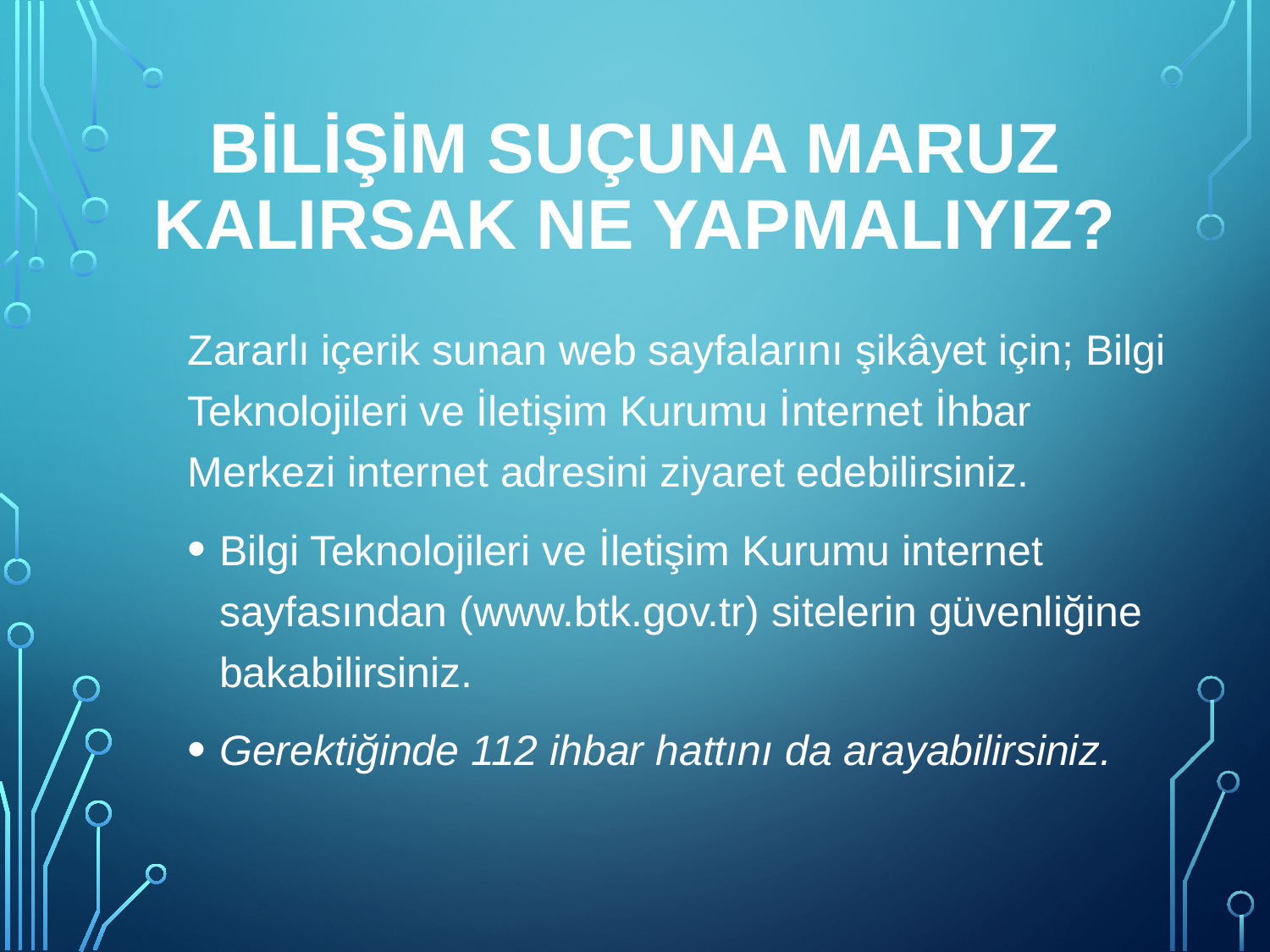

# Bilişim Suçuna Maruz Kalırsak Ne Yapmalıyız?
Zararlı içerik sunan web sayfalarını şikâyet için; Bilgi Teknolojileri ve İletişim Kurumu İnternet İhbar Merkezi internet adresini ziyaret edebilirsiniz.
Bilgi Teknolojileri ve İletişim Kurumu internet sayfasından (www.btk.gov.tr) sitelerin güvenliğine bakabilirsiniz.
Gerektiğinde 112 ihbar hattını da arayabilirsiniz.